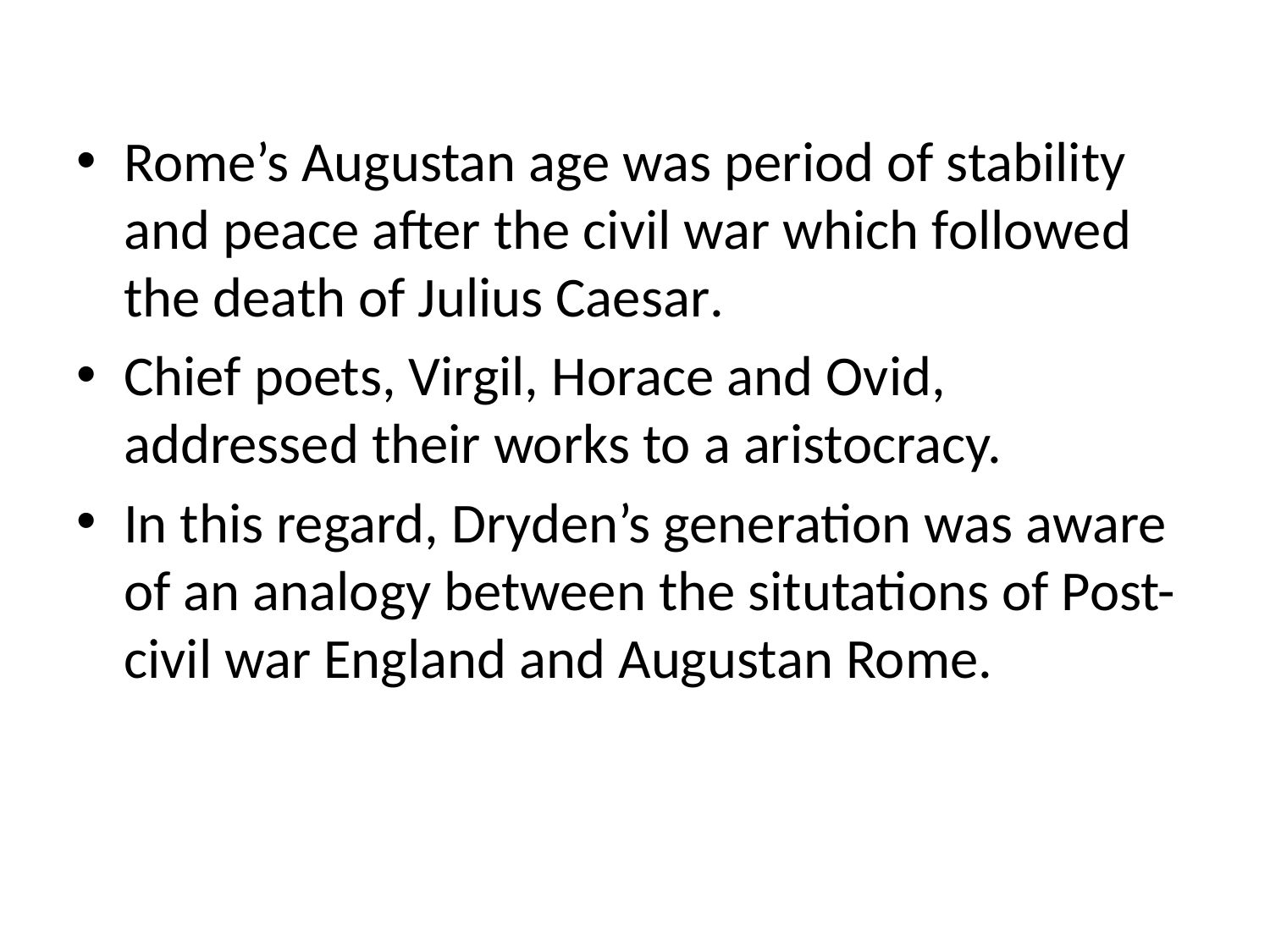

Rome’s Augustan age was period of stability and peace after the civil war which followed the death of Julius Caesar.
Chief poets, Virgil, Horace and Ovid, addressed their works to a aristocracy.
In this regard, Dryden’s generation was aware of an analogy between the situtations of Post-civil war England and Augustan Rome.